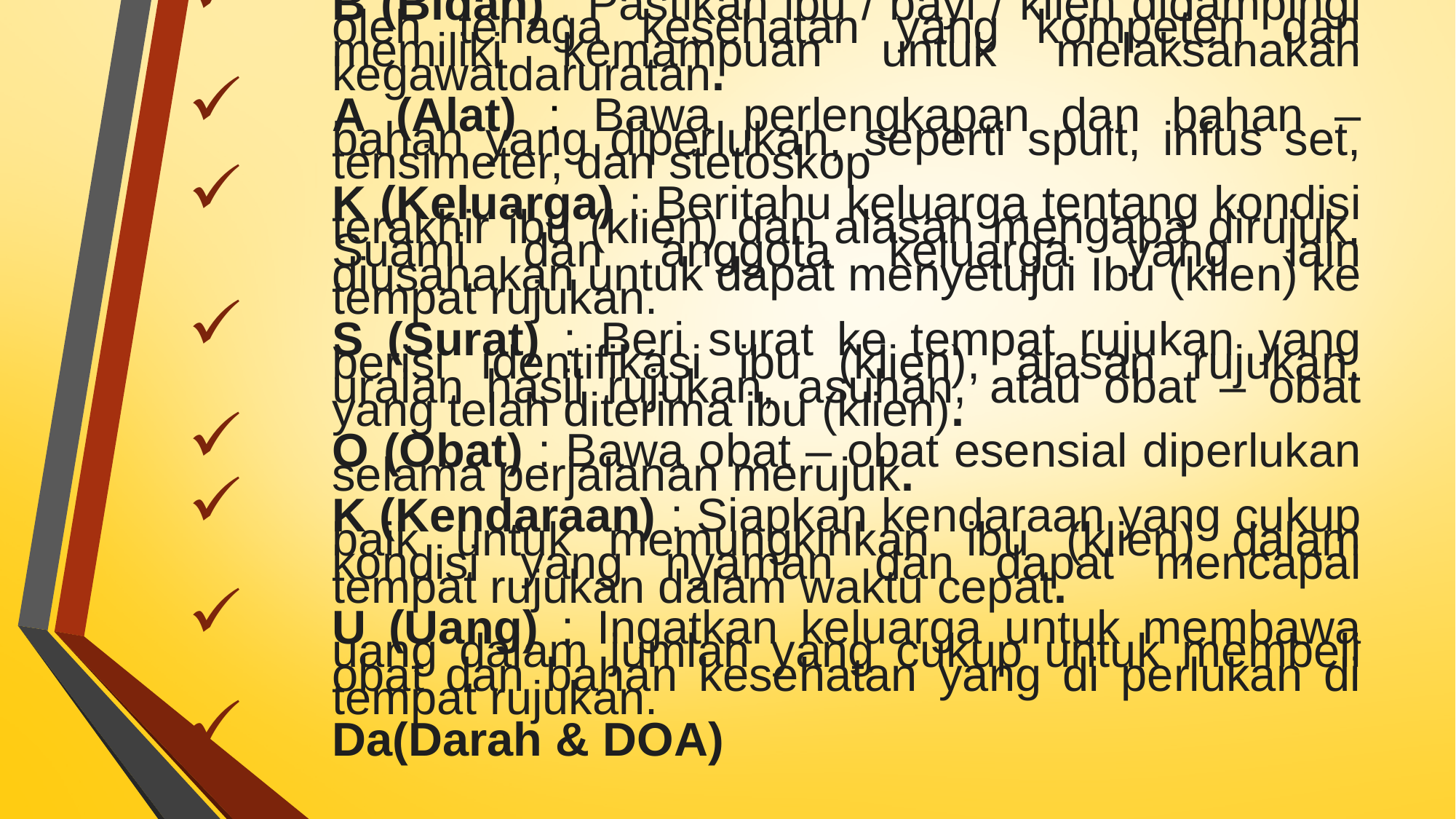

B (Bidan) : Pastikan ibu / bayi / klien didampingi oleh tenaga kesehatan yang kompeten dan memiliki kemampuan untuk melaksanakan kegawatdaruratan.
A (Alat) : Bawa perlengkapan dan bahan – bahan yang diperlukan, seperti spuit, infus set, tensimeter, dan stetoskop
K (Keluarga) : Beritahu keluarga tentang kondisi terakhir ibu (klien) dan alasan mengapa dirujuk. Suami dan anggota keluarga yang lain diusahakan untuk dapat menyetujui Ibu (klien) ke tempat rujukan.
S (Surat) : Beri surat ke tempat rujukan yang berisi identifikasi ibu (klien), alasan rujukan, uraian hasil rujukan, asuhan, atau obat – obat yang telah diterima ibu (klien).
O (Obat) : Bawa obat – obat esensial diperlukan selama perjalanan merujuk.
K (Kendaraan) : Siapkan kendaraan yang cukup baik untuk memungkinkan ibu (klien) dalam kondisi yang nyaman dan dapat mencapai tempat rujukan dalam waktu cepat.
U (Uang) : Ingatkan keluarga untuk membawa uang dalam jumlah yang cukup untuk membeli obat dan bahan kesehatan yang di perlukan di tempat rujukan.
Da(Darah & DOA)